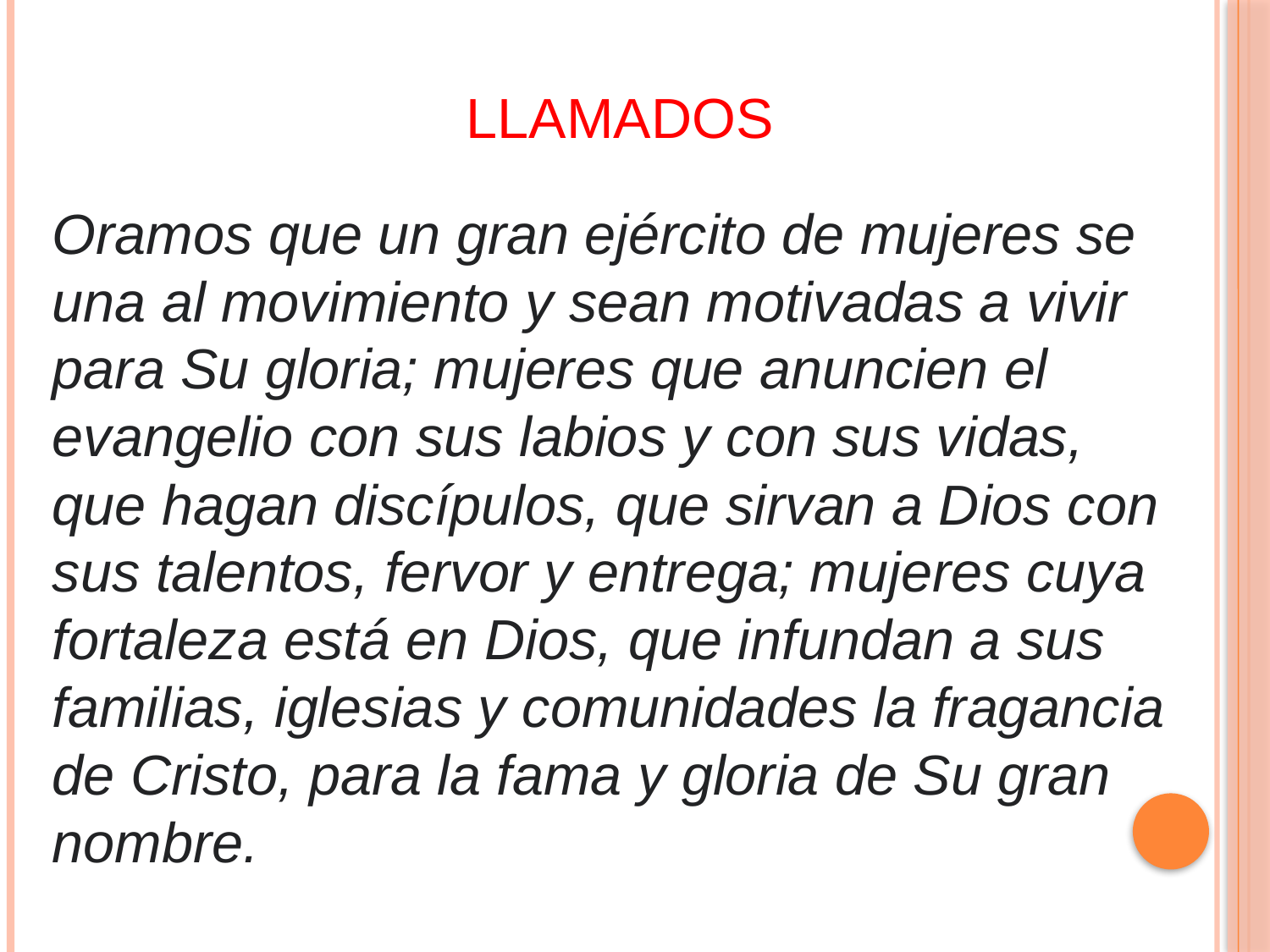

LLAMADOS

Oramos que un gran ejército de mujeres se una al movimiento y sean motivadas a vivir para Su gloria; mujeres que anuncien el evangelio con sus labios y con sus vidas, que hagan discípulos, que sirvan a Dios con sus talentos, fervor y entrega; mujeres cuya fortaleza está en Dios, que infundan a sus familias, iglesias y comunidades la fragancia de Cristo, para la fama y gloria de Su gran nombre.